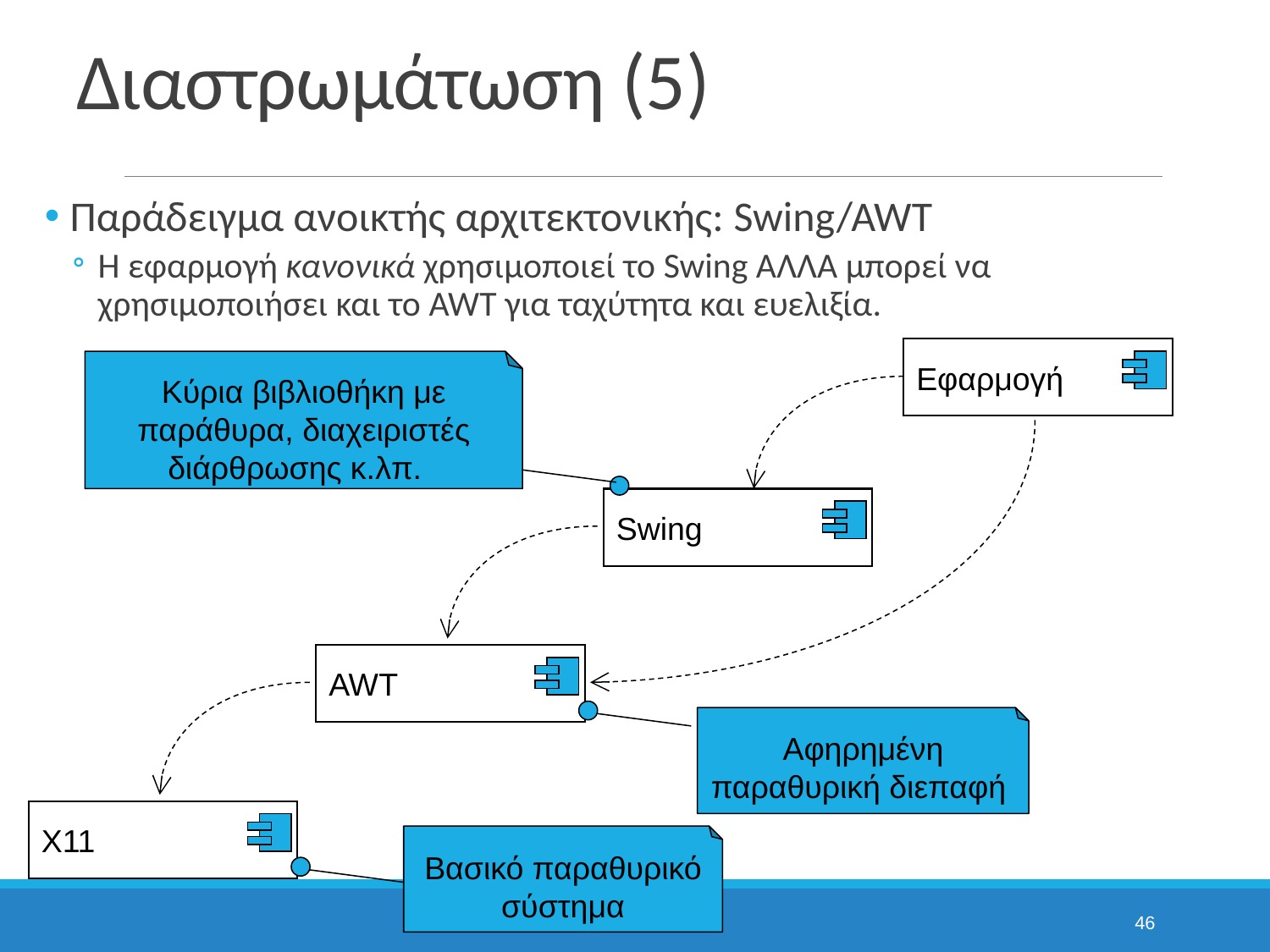

# Διαστρωμάτωση (5)
Παράδειγμα ανοικτής αρχιτεκτονικής: Swing/AWT
Η εφαρμογή κανονικά χρησιμοποιεί το Swing ΑΛΛΑ μπορεί να χρησιμοποιήσει και το AWT για ταχύτητα και ευελιξία.
Εφαρμογή
Κύρια βιβλιοθήκη με παράθυρα, διαχειριστές διάρθρωσης κ.λπ.

Swing

AWT

Αφηρημένη παραθυρική διεπαφή

X11

Βασικό παραθυρικό σύστημα

46